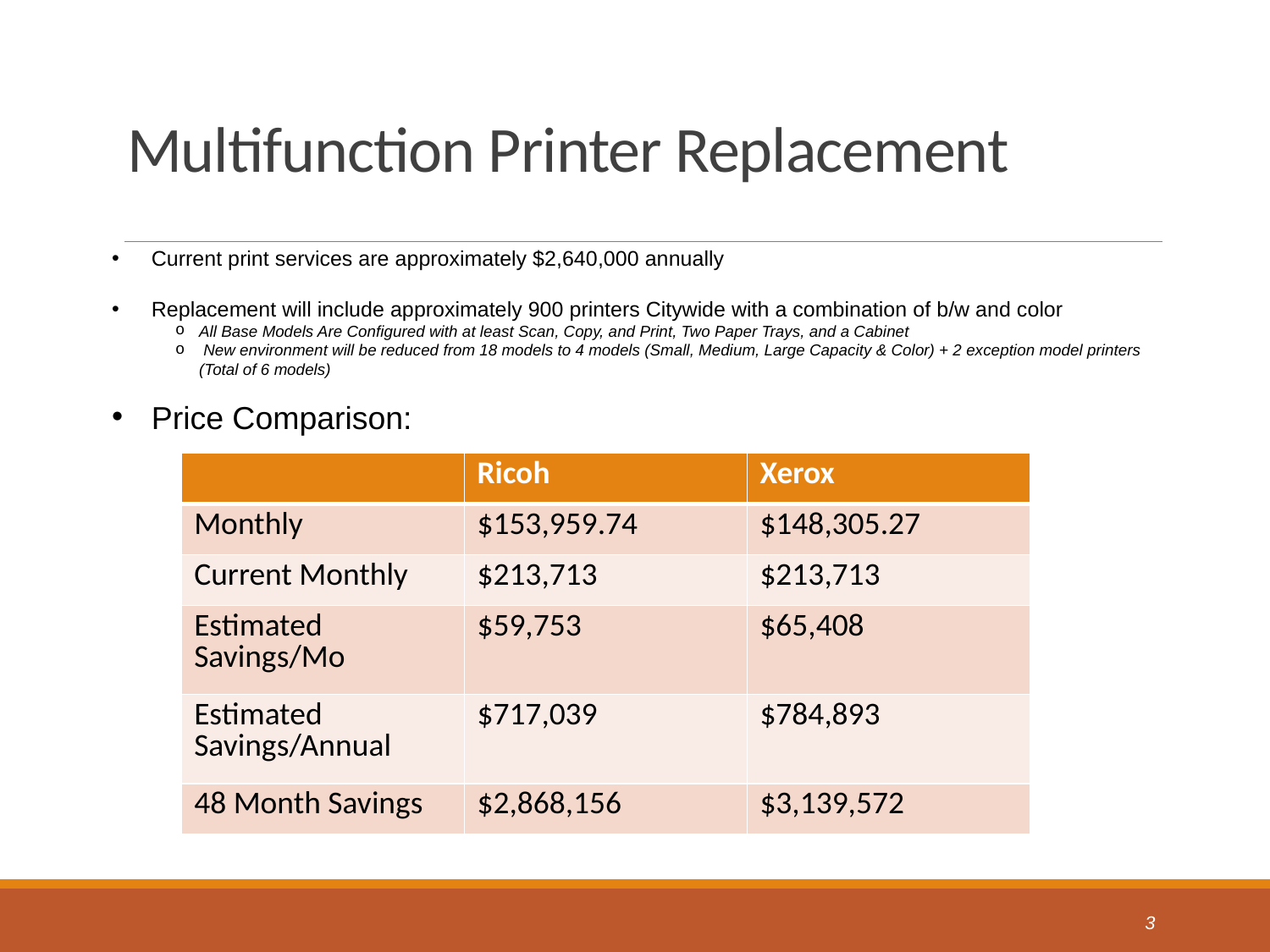

# Multifunction Printer Replacement
Current print services are approximately $2,640,000 annually

Replacement will include approximately 900 printers Citywide with a combination of b/w and color
All Base Models Are Configured with at least Scan, Copy, and Print, Two Paper Trays, and a Cabinet
 New environment will be reduced from 18 models to 4 models (Small, Medium, Large Capacity & Color) + 2 exception model printers (Total of 6 models)

Price Comparison:

|  | Ricoh | Xerox |
| --- | --- | --- |
| Monthly | $153,959.74 | $148,305.27 |
| Current Monthly | $213,713 | $213,713 |
| Estimated Savings/Mo | $59,753 | $65,408 |
| Estimated Savings/Annual | $717,039 | $784,893 |
| 48 Month Savings | $2,868,156 | $3,139,572 |
3